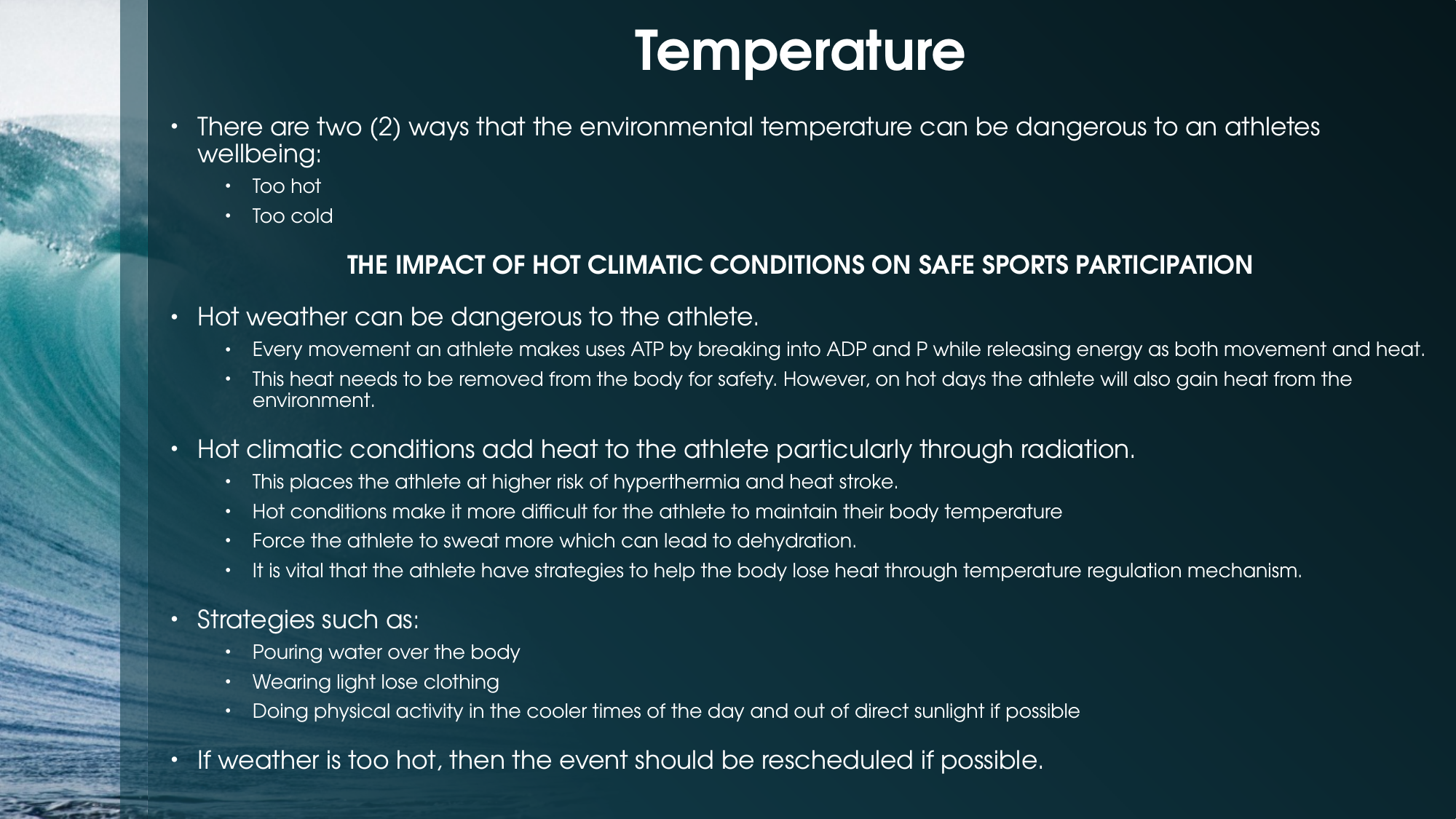

# Temperature
There are two (2) ways that the environmental temperature can be dangerous to an athletes wellbeing:
Too hot
Too cold
THE IMPACT OF HOT CLIMATIC CONDITIONS ON SAFE SPORTS PARTICIPATION
Hot weather can be dangerous to the athlete.
Every movement an athlete makes uses ATP by breaking into ADP and P while releasing energy as both movement and heat.
This heat needs to be removed from the body for safety. However, on hot days the athlete will also gain heat from the environment.
Hot climatic conditions add heat to the athlete particularly through radiation.
This places the athlete at higher risk of hyperthermia and heat stroke.
Hot conditions make it more difficult for the athlete to maintain their body temperature
Force the athlete to sweat more which can lead to dehydration.
It is vital that the athlete have strategies to help the body lose heat through temperature regulation mechanism.
Strategies such as:
Pouring water over the body
Wearing light lose clothing
Doing physical activity in the cooler times of the day and out of direct sunlight if possible
If weather is too hot, then the event should be rescheduled if possible.